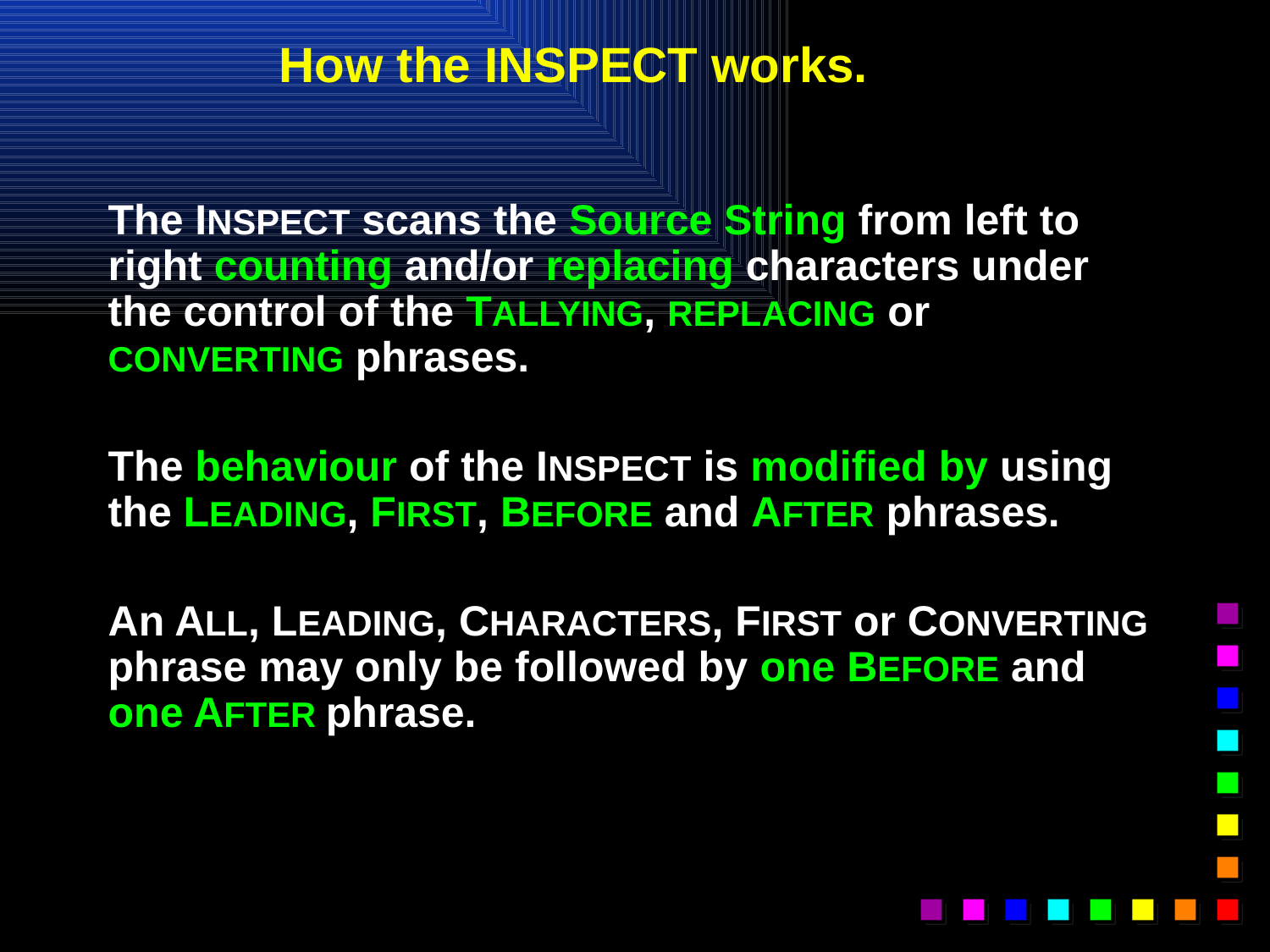

# How the INSPECT works.
The INSPECT scans the Source String from left to right counting and/or replacing characters under the control of the TALLYING, REPLACING or CONVERTING phrases.
The behaviour of the INSPECT is modified by using the LEADING, FIRST, BEFORE and AFTER phrases.
An ALL, LEADING, CHARACTERS, FIRST or CONVERTING phrase may only be followed by one BEFORE and one AFTER phrase.